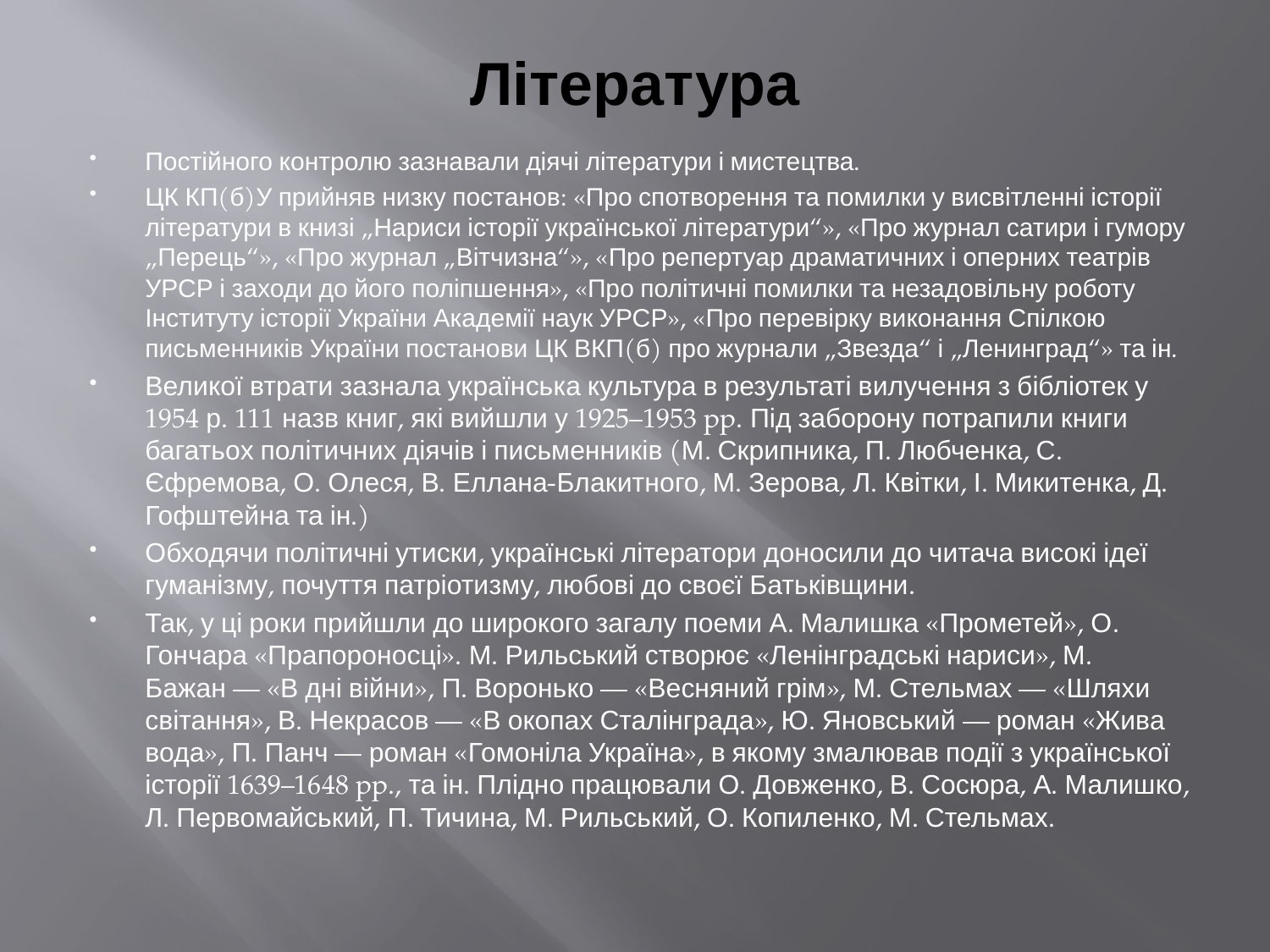

# Література
Постійного контролю зазнавали діячі літератури і мистецтва.
ЦК КП(б)У прийняв низку постанов: «Про спотворення та помилки у висвітленні історії літератури в книзі „Нариси історії української літератури“», «Про журнал сатири і гумору „Перець“», «Про журнал „Вітчизна“», «Про репертуар драматичних і оперних театрів УРСР і заходи до його поліпшення», «Про політичні помилки та незадовільну роботу Інституту історії України Академії наук УРСР», «Про перевірку виконання Спілкою письменників України постанови ЦК ВКП(б) про журнали „Звезда“ і „Ленинград“» та ін.
Великої втрати зазнала українська культура в результаті вилучення з бібліотек у 1954 р. 111 назв книг, які вийшли у 1925–1953 pp. Під заборону потрапили книги багатьох політичних діячів і письменників (М. Скрипника, П. Любченка, С. Єфремова, О. Олеся, В. Еллана-Блакитного, М. Зерова, Л. Квітки, І. Микитенка, Д. Гофштейна та ін.)
Обходячи політичні утиски, українські літератори доносили до читача високі ідеї гуманізму, почуття патріотизму, любові до своєї Батьківщини.
Так, у ці роки прийшли до широкого загалу поеми А. Малишка «Прометей», О. Гончара «Прапороносці». М. Рильський створює «Ленінградські нариси», М. Бажан — «В дні війни», П. Воронько — «Весняний грім», М. Стельмах — «Шляхи світання», В. Некрасов — «В окопах Сталінграда», Ю. Яновський — роман «Жива вода», П. Панч — роман «Гомоніла Україна», в якому змалював події з української історії 1639–1648 pp., та ін. Плідно працювали О. Довженко, В. Сосюра, А. Малишко, Л. Первомайський, П. Тичина, М. Рильський, О. Копиленко, М. Стельмах.